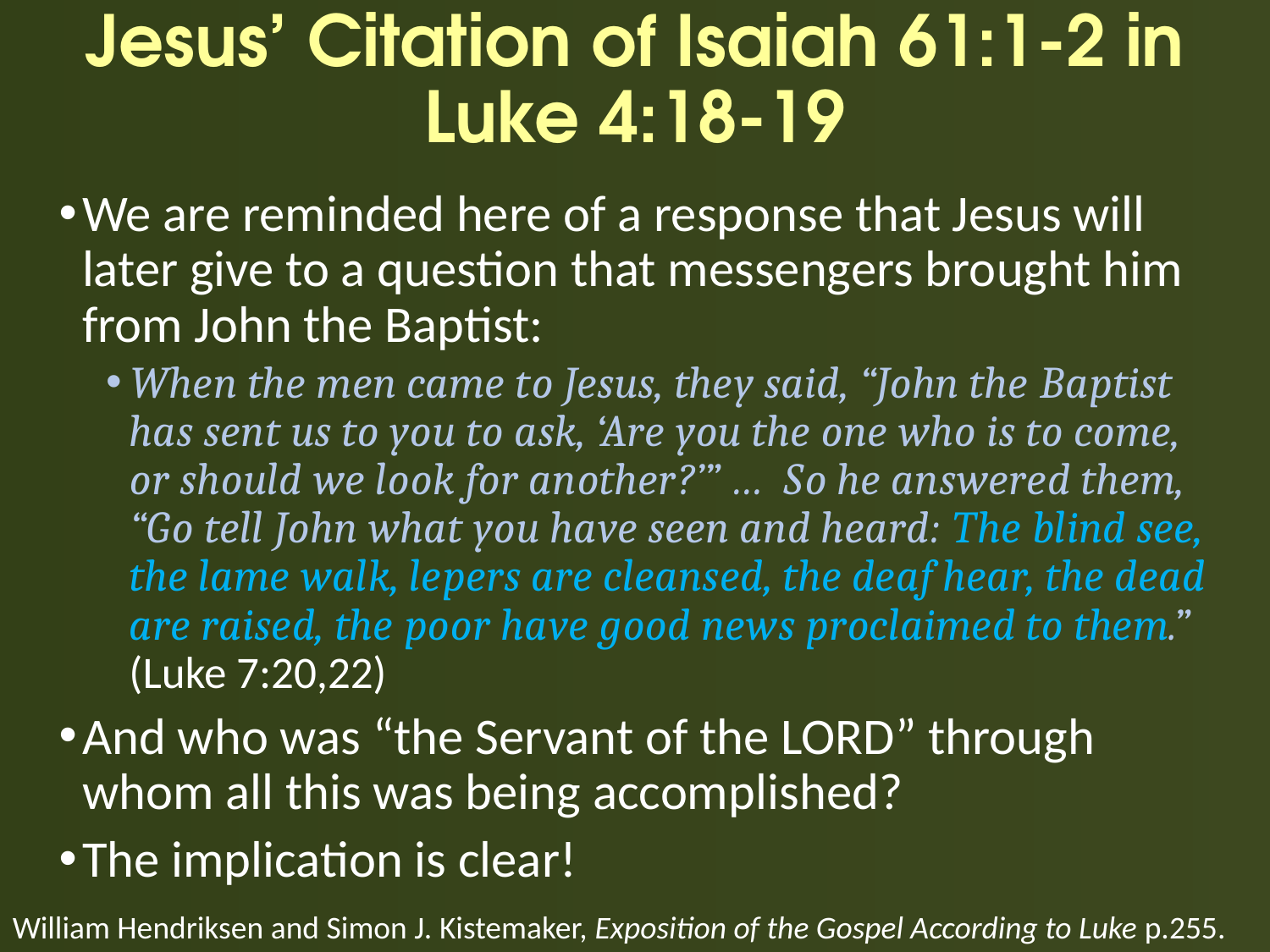

# Jesus’ Citation of Isaiah 61:1-2 in Luke 4:18-19
We are reminded here of a response that Jesus will later give to a question that messengers brought him from John the Baptist:
When the men came to Jesus, they said, “John the Baptist has sent us to you to ask, ‘Are you the one who is to come, or should we look for another?’” …  So he answered them, “Go tell John what you have seen and heard: The blind see, the lame walk, lepers are cleansed, the deaf hear, the dead are raised, the poor have good news proclaimed to them.” (Luke 7:20,22)
And who was “the Servant of the LORD” through whom all this was being accomplished?
The implication is clear!
William Hendriksen and Simon J. Kistemaker, Exposition of the Gospel According to Luke p.255.